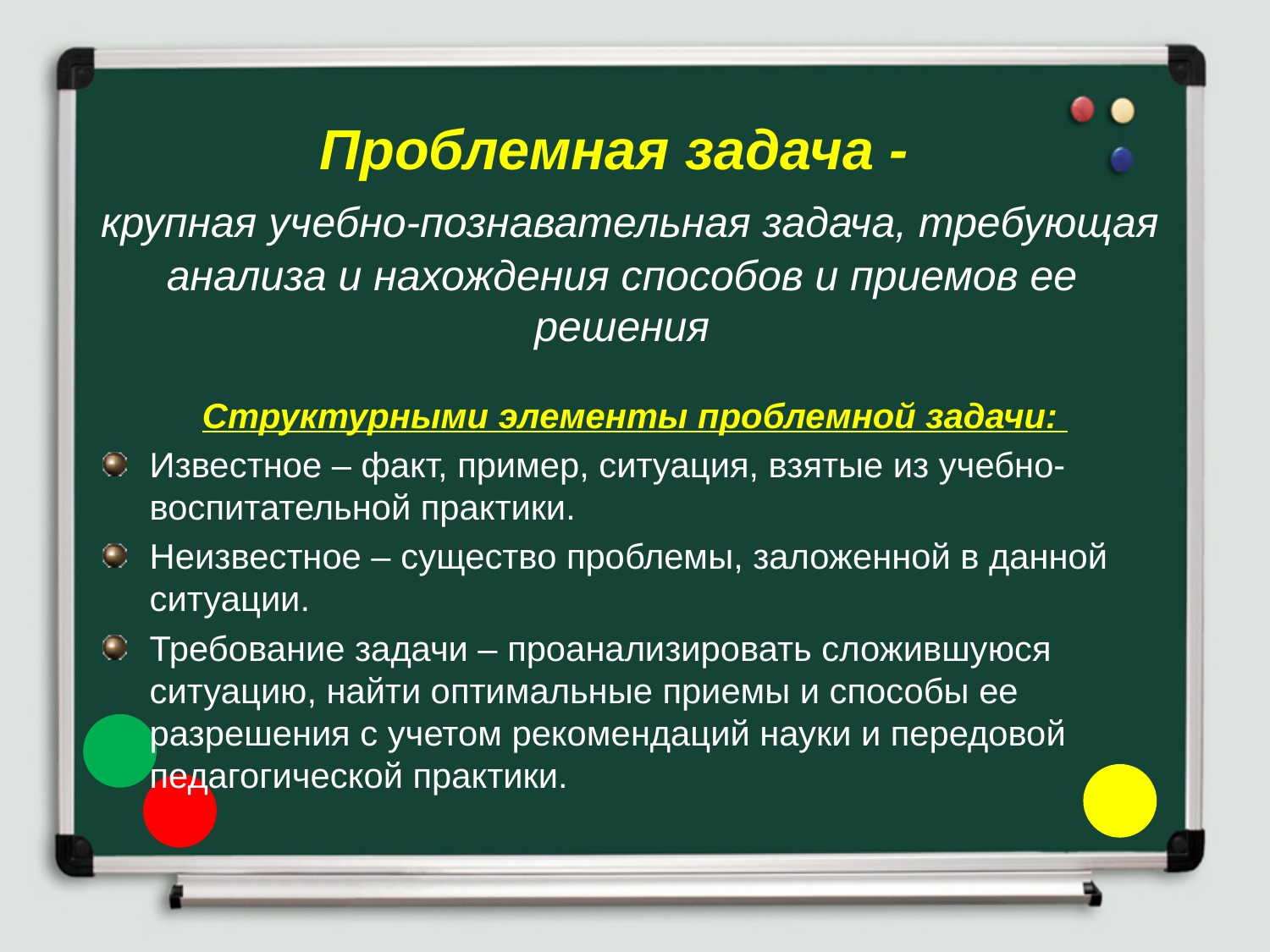

# Проблемная задача - крупная учебно-познавательная задача, требующая анализа и нахождения способов и приемов ее решения
Структурными элементы проблемной задачи:
Известное – факт, пример, ситуация, взятые из учебно-воспитательной практики.
Неизвестное – существо проблемы, заложенной в данной ситуации.
Требование задачи – проанализировать сложившуюся ситуацию, найти оптимальные приемы и способы ее разрешения с учетом рекомендаций науки и передовой педагогической практики.